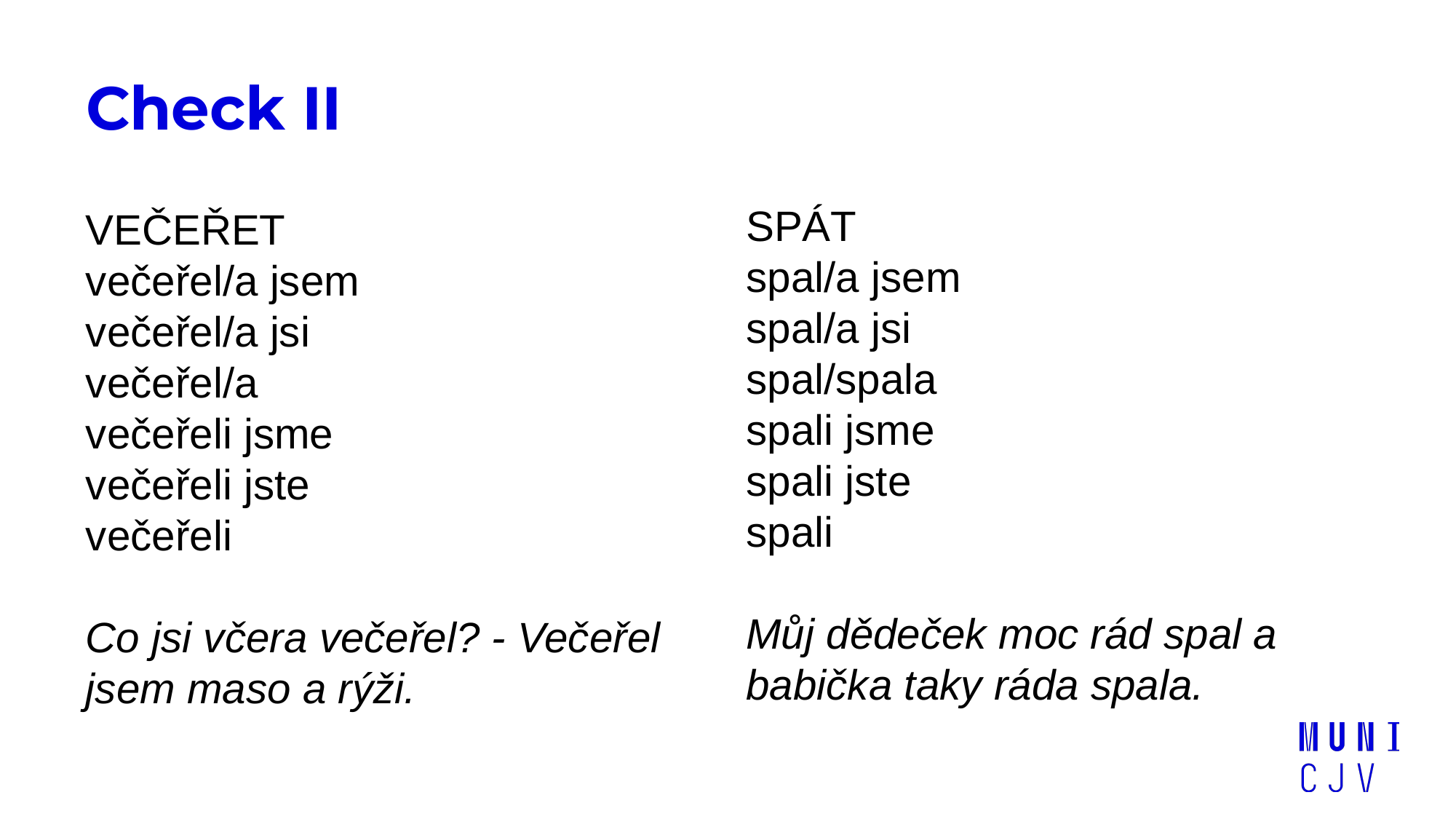

# Check II
SPÁT
spal/a jsem
spal/a jsi
spal/spala
spali jsme
spali jste
spali

Můj dědeček moc rád spal a babička taky ráda spala.
VEČEŘET
večeřel/a jsem
večeřel/a jsi
večeřel/a
večeřeli jsme
večeřeli jste
večeřeli

Co jsi včera večeřel? - Večeřel jsem maso a rýži.